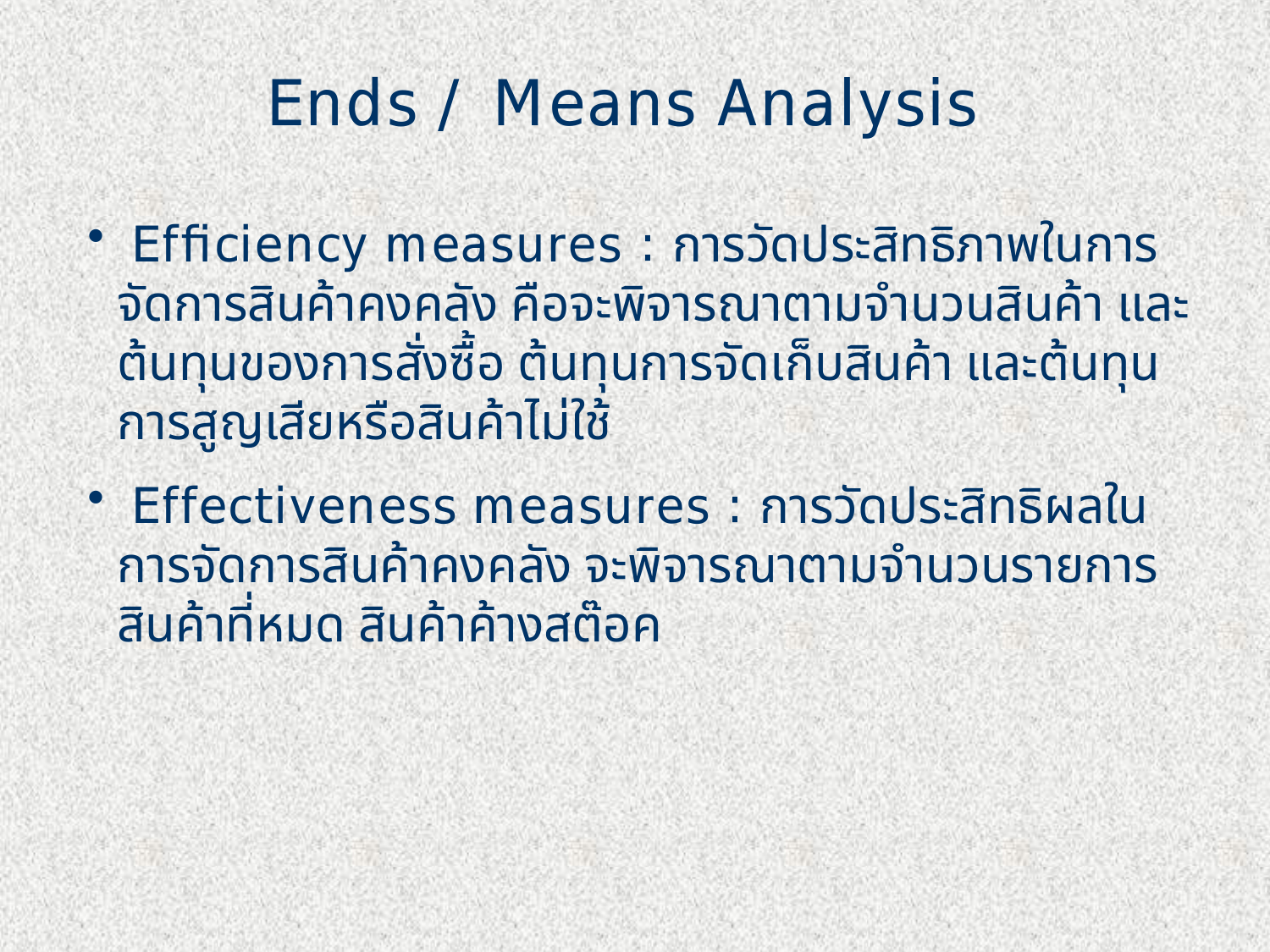

Ends / Means Analysis
 Efficiency measures : การวัดประสิทธิภาพในการจัดการสินค้าคงคลัง คือจะพิจารณาตามจำนวนสินค้า และต้นทุนของการสั่งซื้อ ต้นทุนการจัดเก็บสินค้า และต้นทุนการสูญเสียหรือสินค้าไม่ใช้
 Effectiveness measures : การวัดประสิทธิผลในการจัดการสินค้าคงคลัง จะพิจารณาตามจำนวนรายการสินค้าที่หมด สินค้าค้างสต๊อค